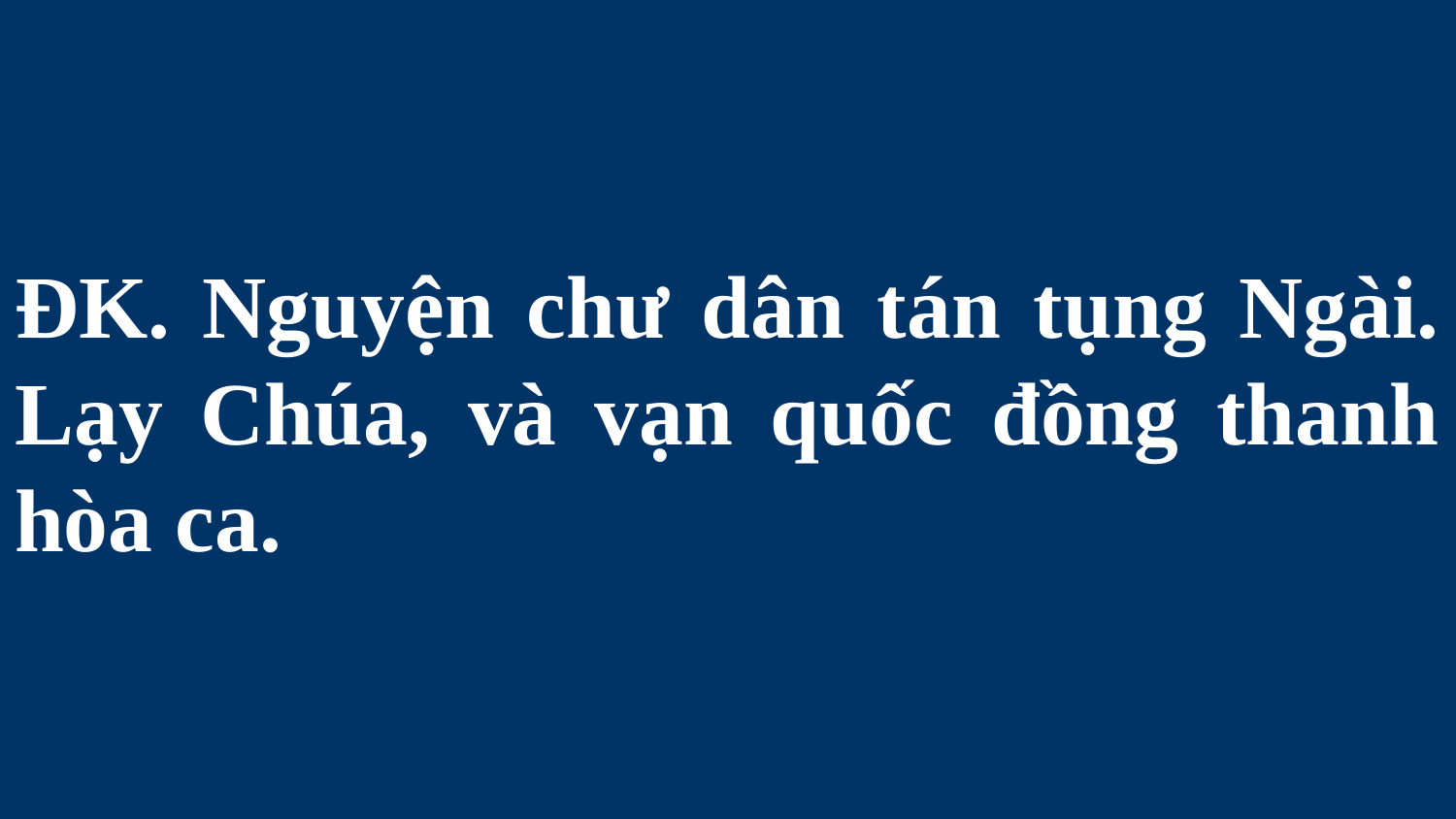

# ĐK. Nguyện chư dân tán tụng Ngài. Lạy Chúa, và vạn quốc đồng thanh hòa ca.